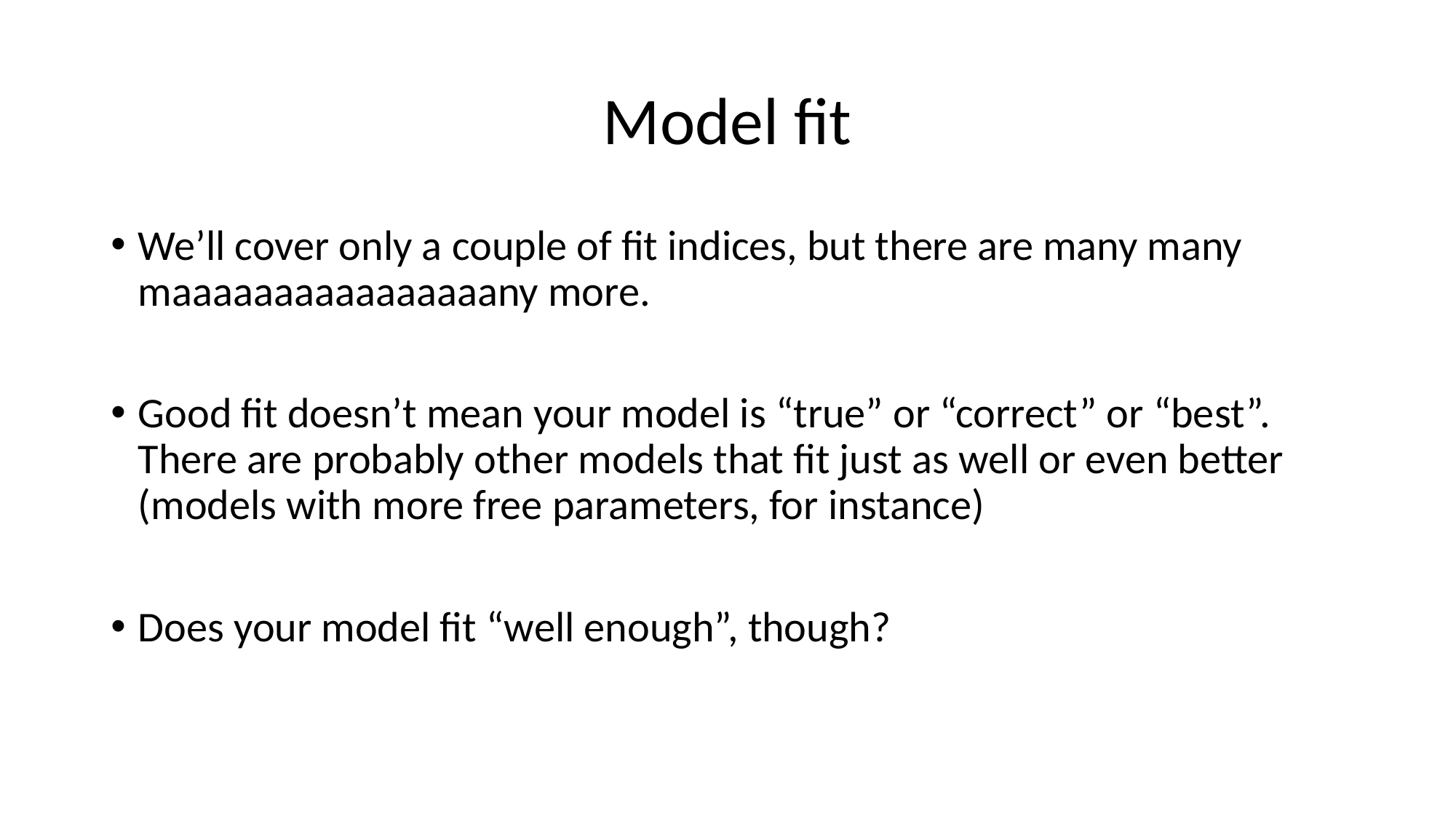

# Model fit
We’ll cover only a couple of fit indices, but there are many many maaaaaaaaaaaaaaaany more.

Good fit doesn’t mean your model is “true” or “correct” or “best”. There are probably other models that fit just as well or even better (models with more free parameters, for instance)

Does your model fit “well enough”, though?